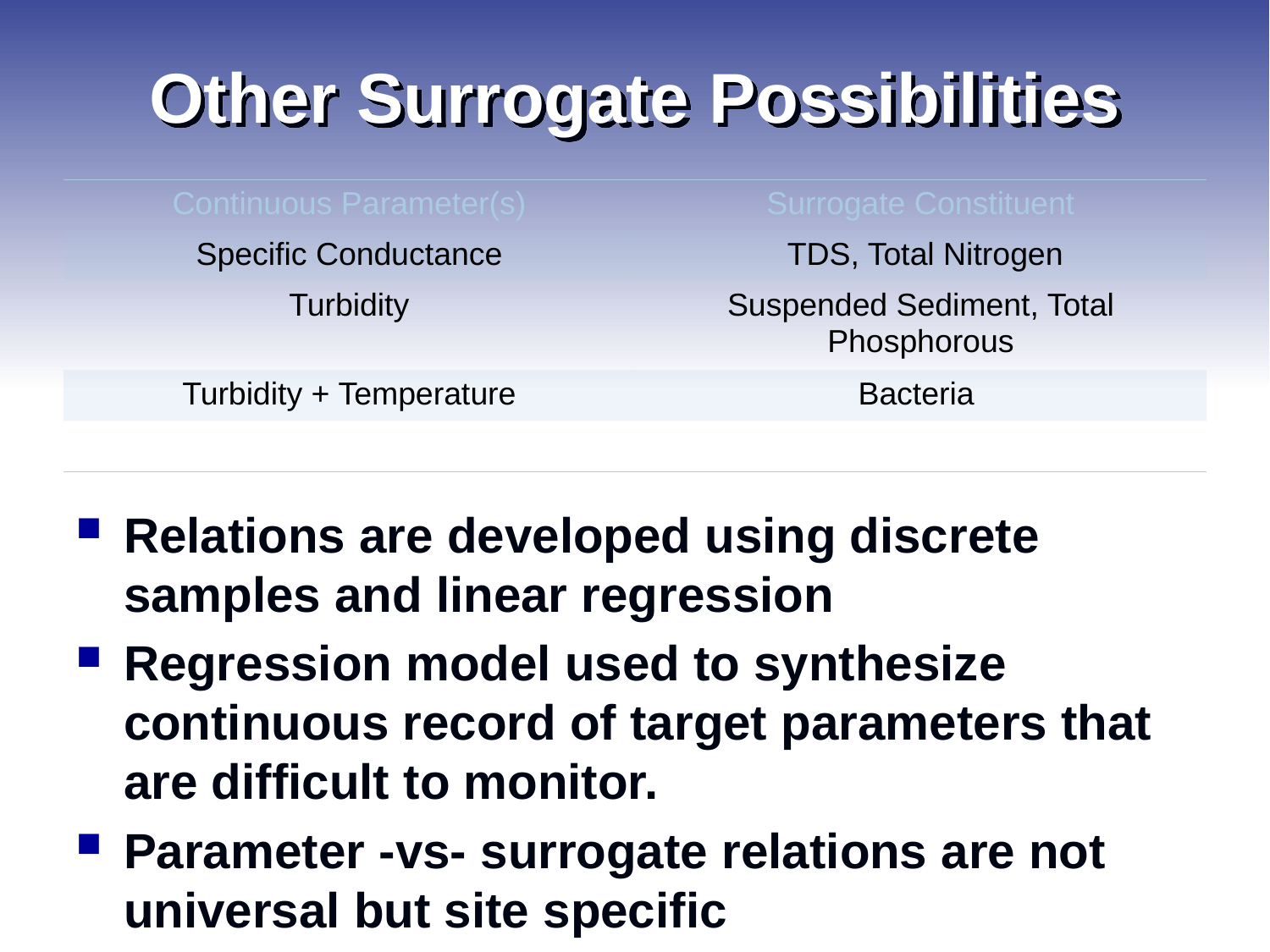

# Other Surrogate Possibilities
| Continuous Parameter(s) | Surrogate Constituent |
| --- | --- |
| Specific Conductance | TDS, Total Nitrogen |
| Turbidity | Suspended Sediment, Total Phosphorous |
| Turbidity + Temperature | Bacteria |
|  |  |
Relations are developed using discrete samples and linear regression
Regression model used to synthesize continuous record of target parameters that are difficult to monitor.
Parameter -vs- surrogate relations are not universal but site specific